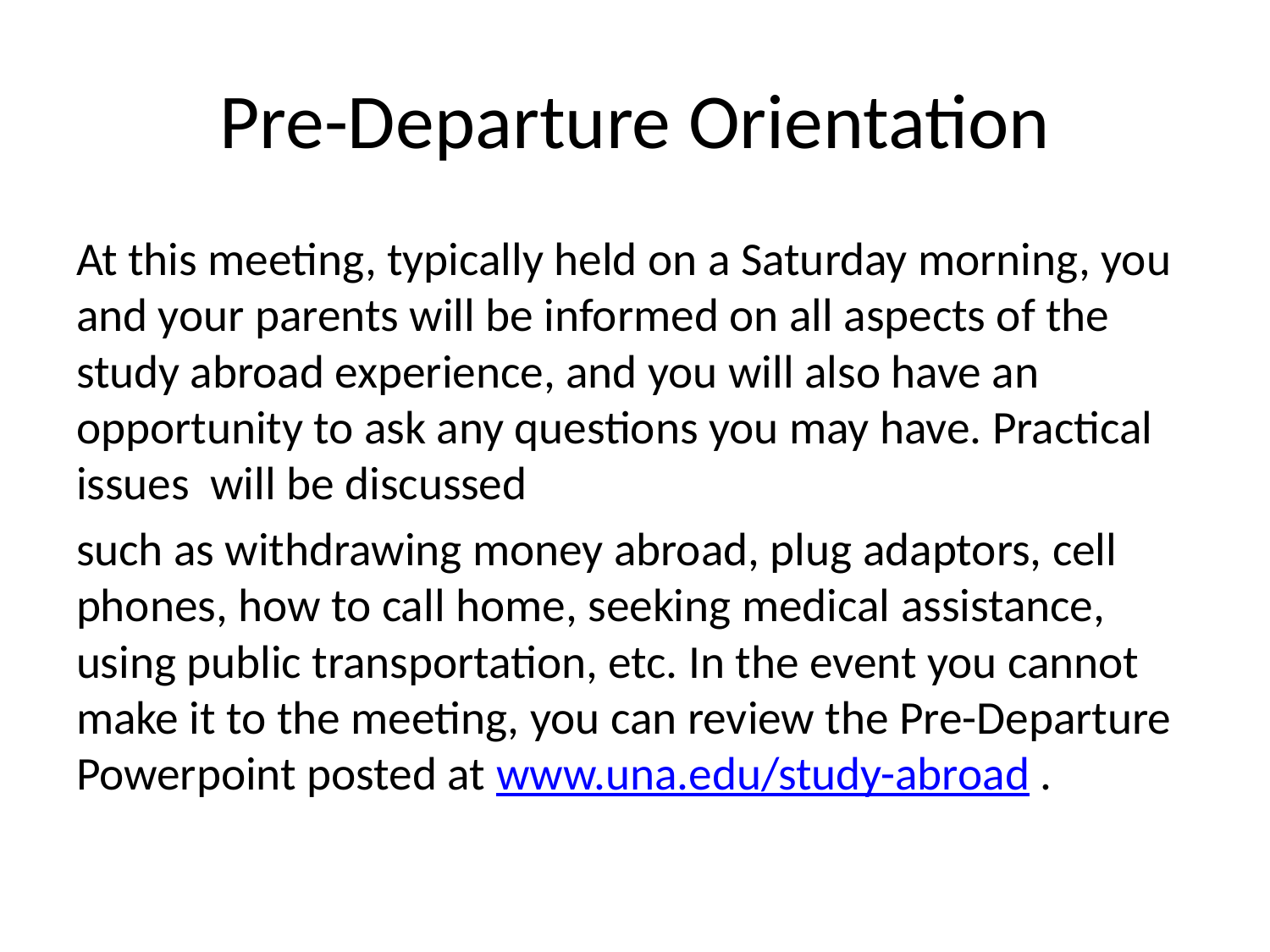

# Pre-Departure Orientation
At this meeting, typically held on a Saturday morning, you and your parents will be informed on all aspects of the study abroad experience, and you will also have an opportunity to ask any questions you may have. Practical issues  will be discussed
such as withdrawing money abroad, plug adaptors, cell phones, how to call home, seeking medical assistance, using public transportation, etc. In the event you cannot make it to the meeting, you can review the Pre-Departure Powerpoint posted at www.una.edu/study-abroad .